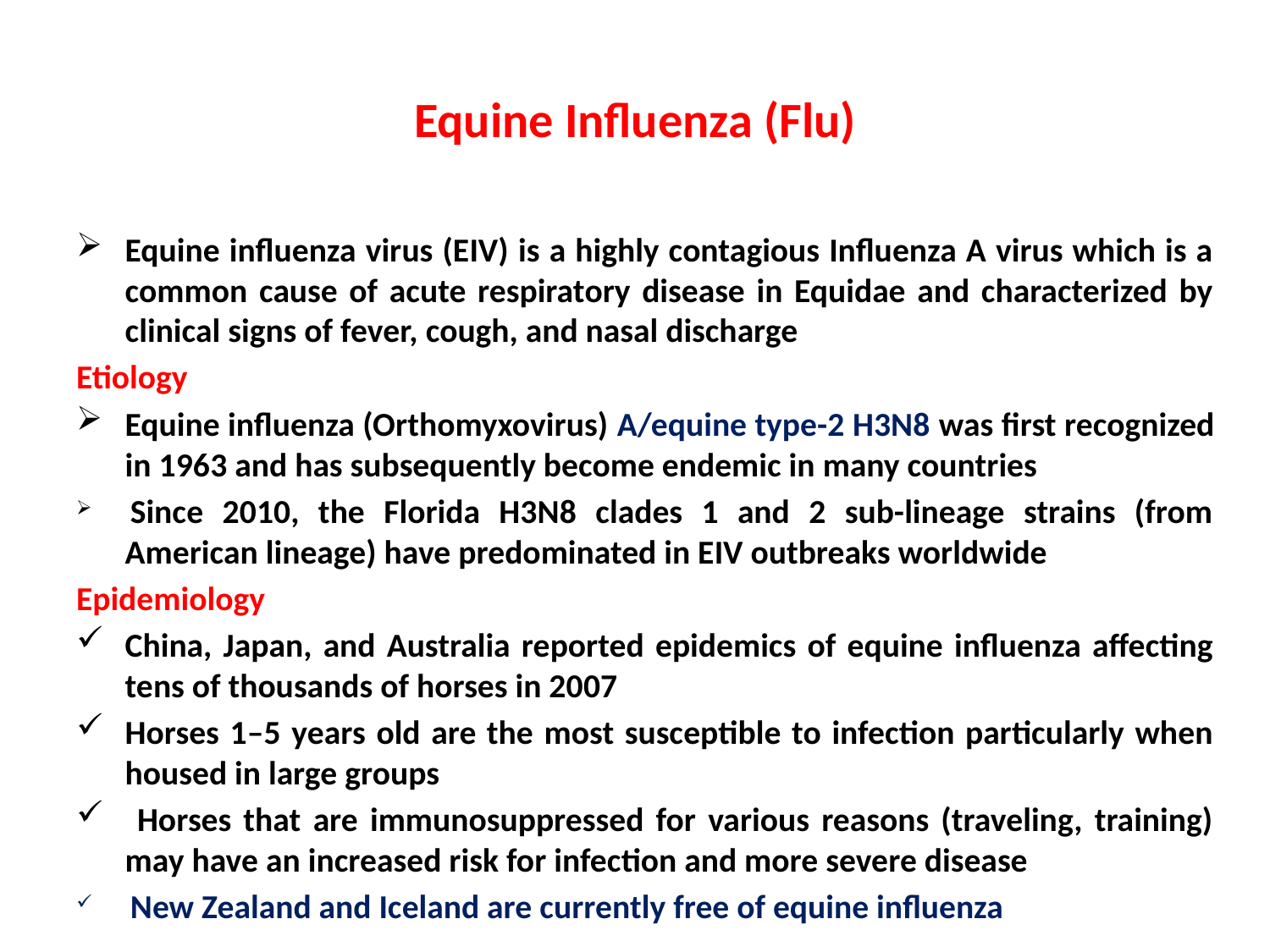

# Equine Influenza (Flu)
Equine influenza virus (EIV) is a highly contagious Influenza A virus which is a common cause of acute respiratory disease in Equidae and characterized by clinical signs of fever, cough, and nasal discharge
Etiology
Equine influenza (Orthomyxovirus) A/equine type-2 H3N8 was first recognized in 1963 and has subsequently become endemic in many countries
 Since 2010, the Florida H3N8 clades 1 and 2 sub-lineage strains (from American lineage) have predominated in EIV outbreaks worldwide
Epidemiology
China, Japan, and Australia reported epidemics of equine influenza affecting tens of thousands of horses in 2007
Horses 1–5 years old are the most susceptible to infection particularly when housed in large groups
 Horses that are immunosuppressed for various reasons (traveling, training) may have an increased risk for infection and more severe disease
 New Zealand and Iceland are currently free of equine influenza